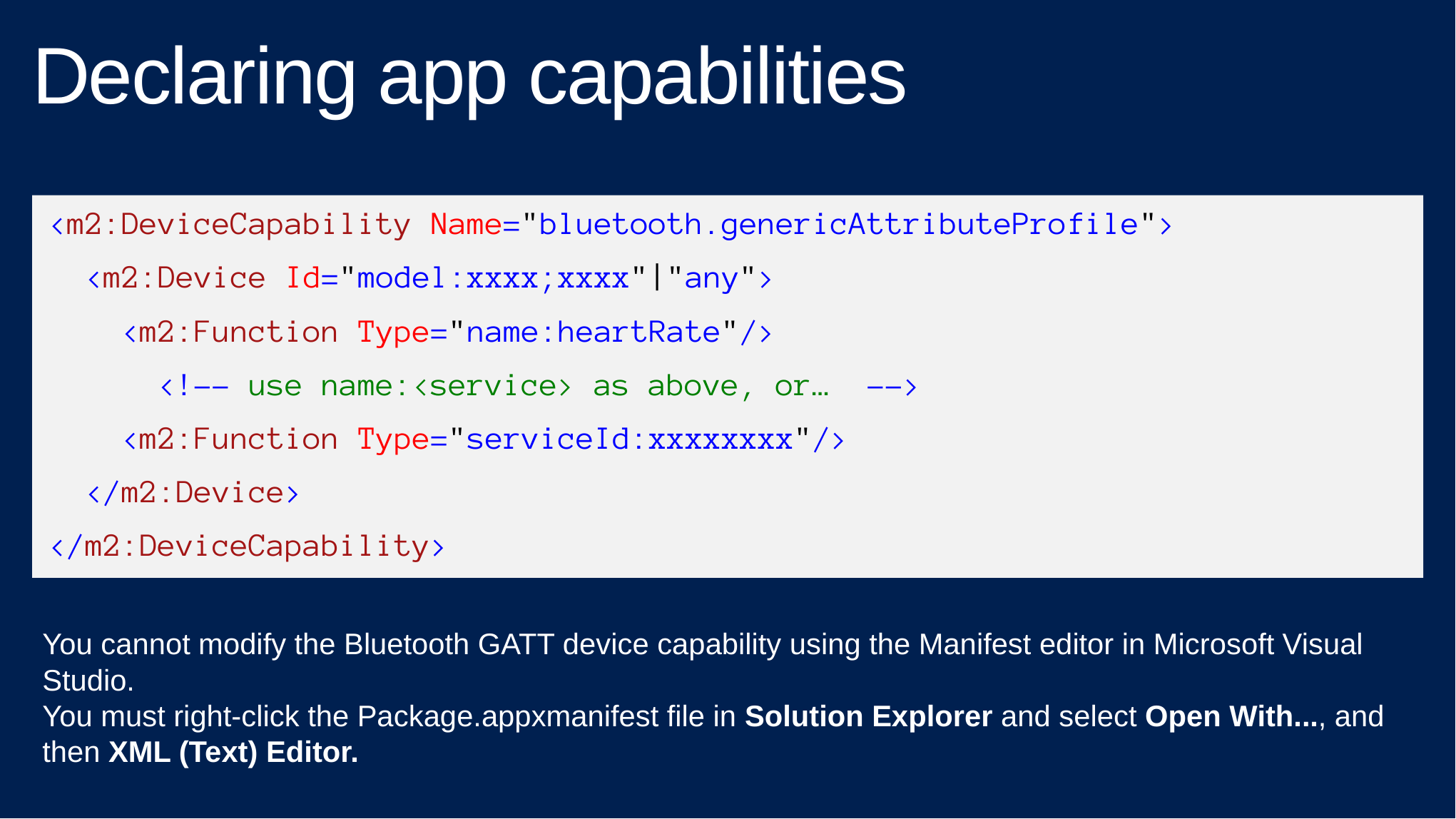

# Declaring app capabilities
<m2:DeviceCapability Name="bluetooth.genericAttributeProfile">
  <m2:Device Id="model:xxxx;xxxx"|"any">
    <m2:Function Type="name:heartRate"/>
      <!-- use name:<service> as above, or…  -->
    <m2:Function Type="serviceId:xxxxxxxx"/>
  </m2:Device>
</m2:DeviceCapability>
You cannot modify the Bluetooth GATT device capability using the Manifest editor in Microsoft Visual Studio.
You must right-click the Package.appxmanifest file in Solution Explorer and select Open With..., and then XML (Text) Editor.